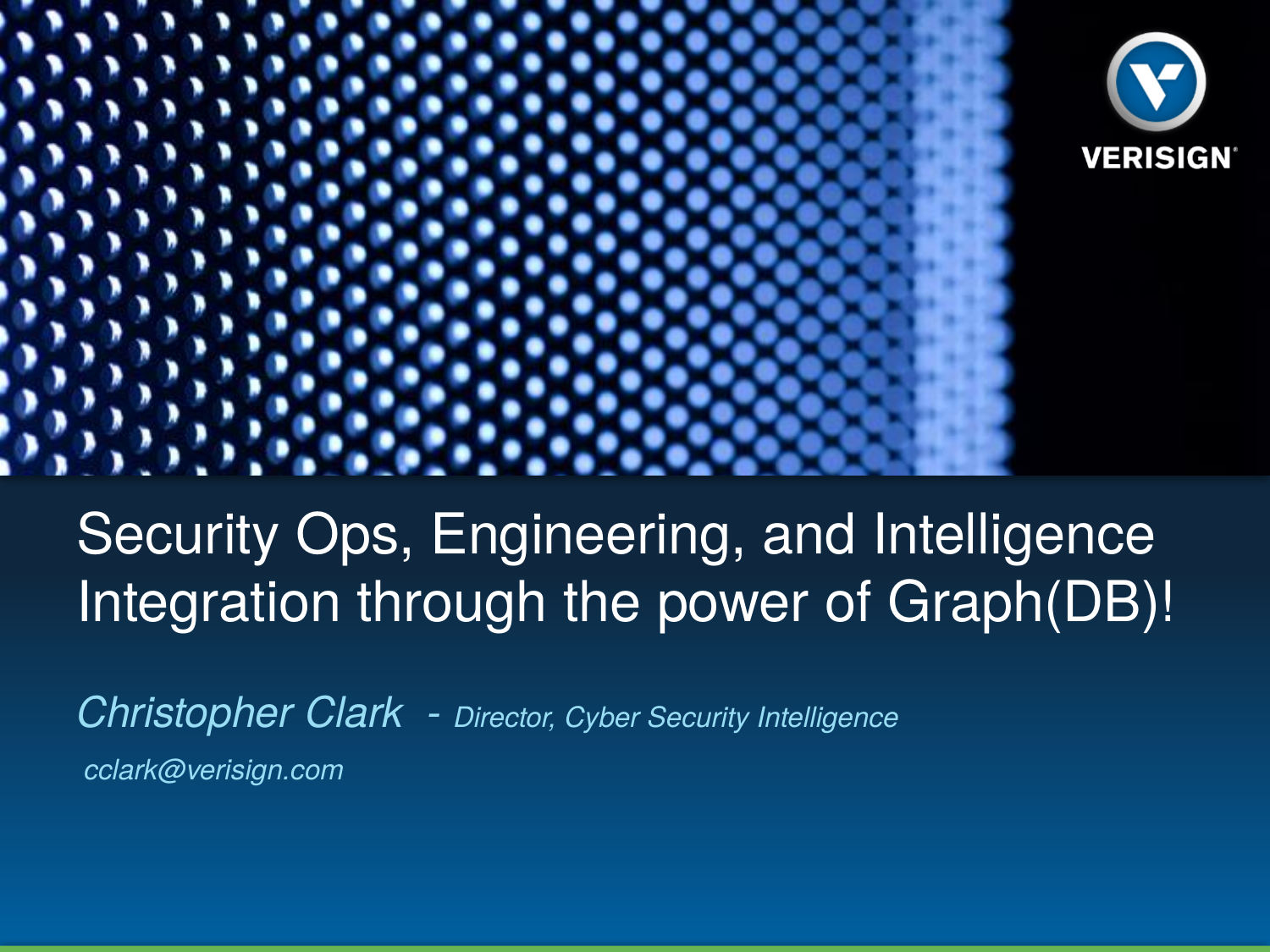

# Security Ops, Engineering, and Intelligence Integration through the power of Graph(DB)!
Christopher Clark  - Director, Cyber Security Intelligence
 cclark@verisign.com